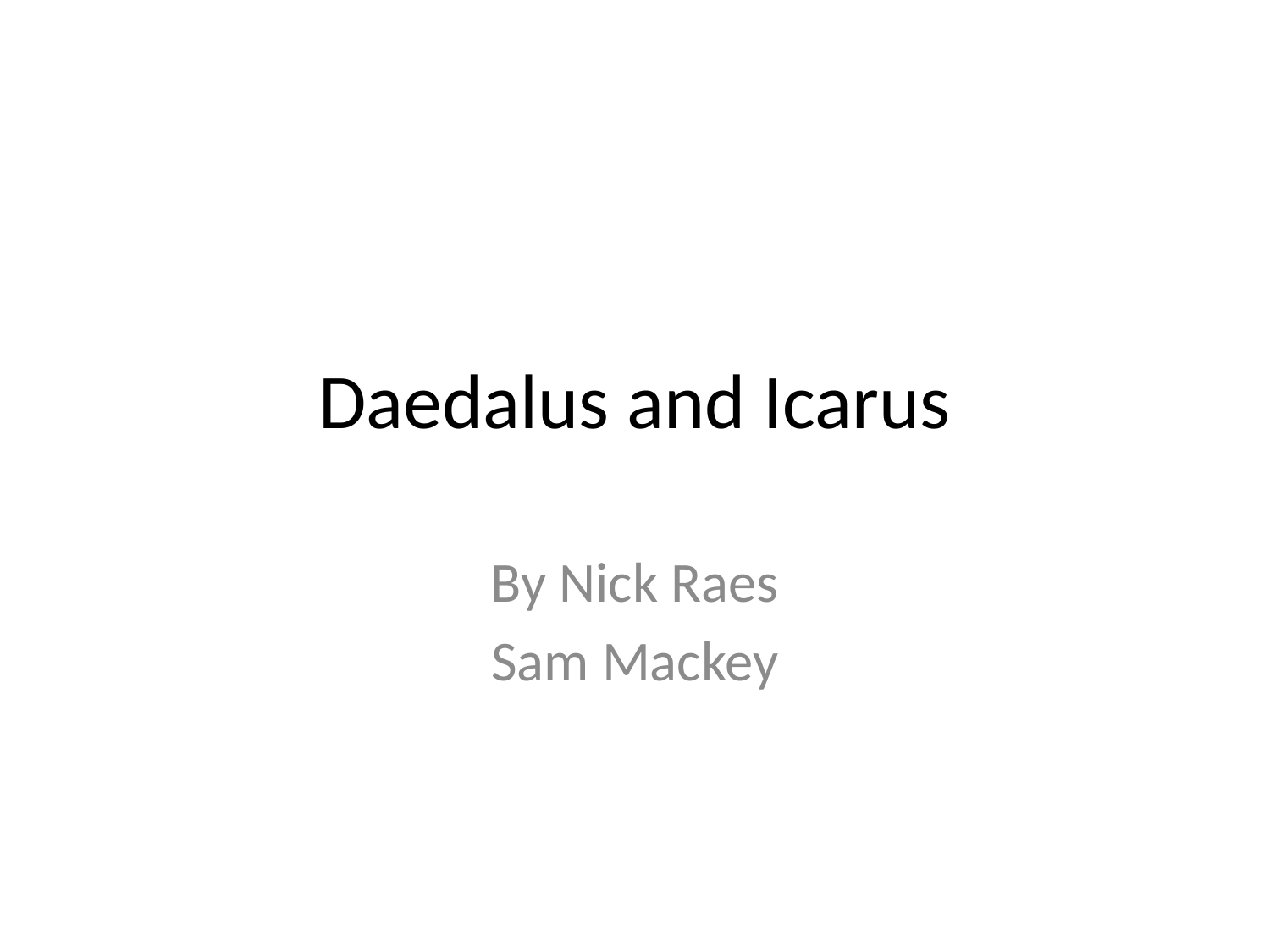

# Daedalus and Icarus
By Nick Raes
Sam Mackey